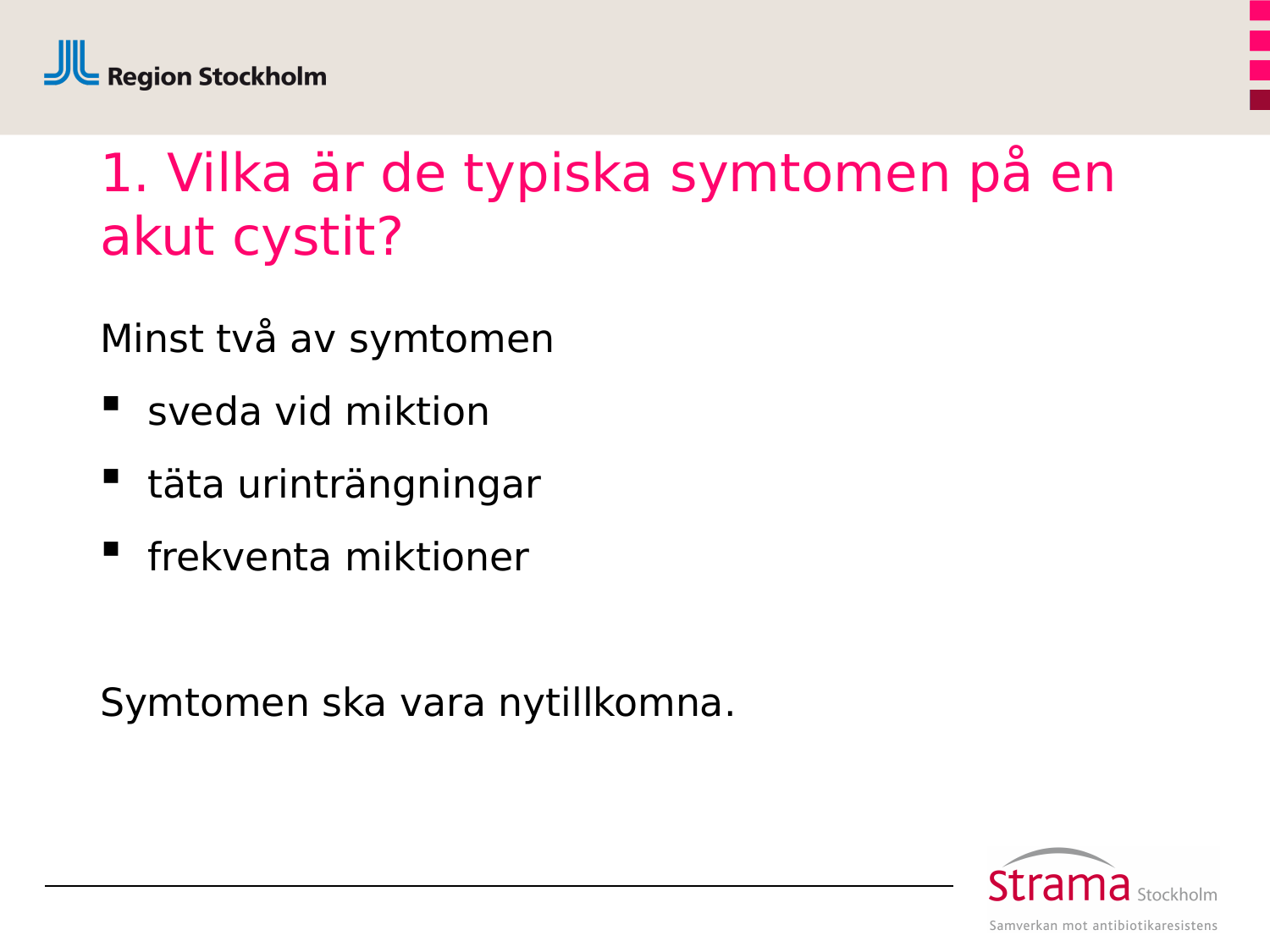

# 1. Vilka är de typiska symtomen på en akut cystit?
Minst två av symtomen
sveda vid miktion
täta urinträngningar
frekventa miktioner

Symtomen ska vara nytillkomna.